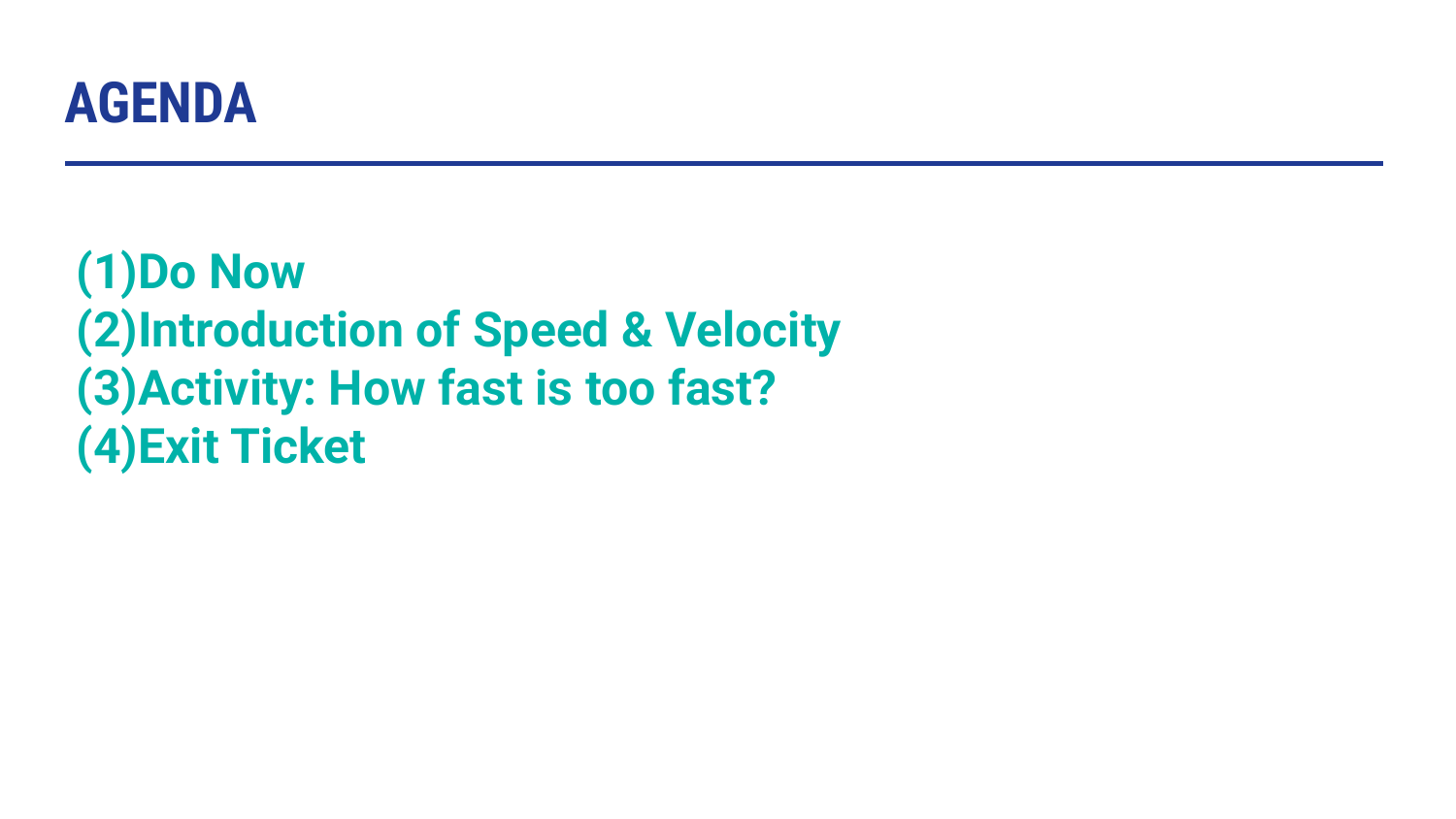

# AGENDA
Do Now
Introduction of Speed & Velocity
Activity: How fast is too fast?
Exit Ticket